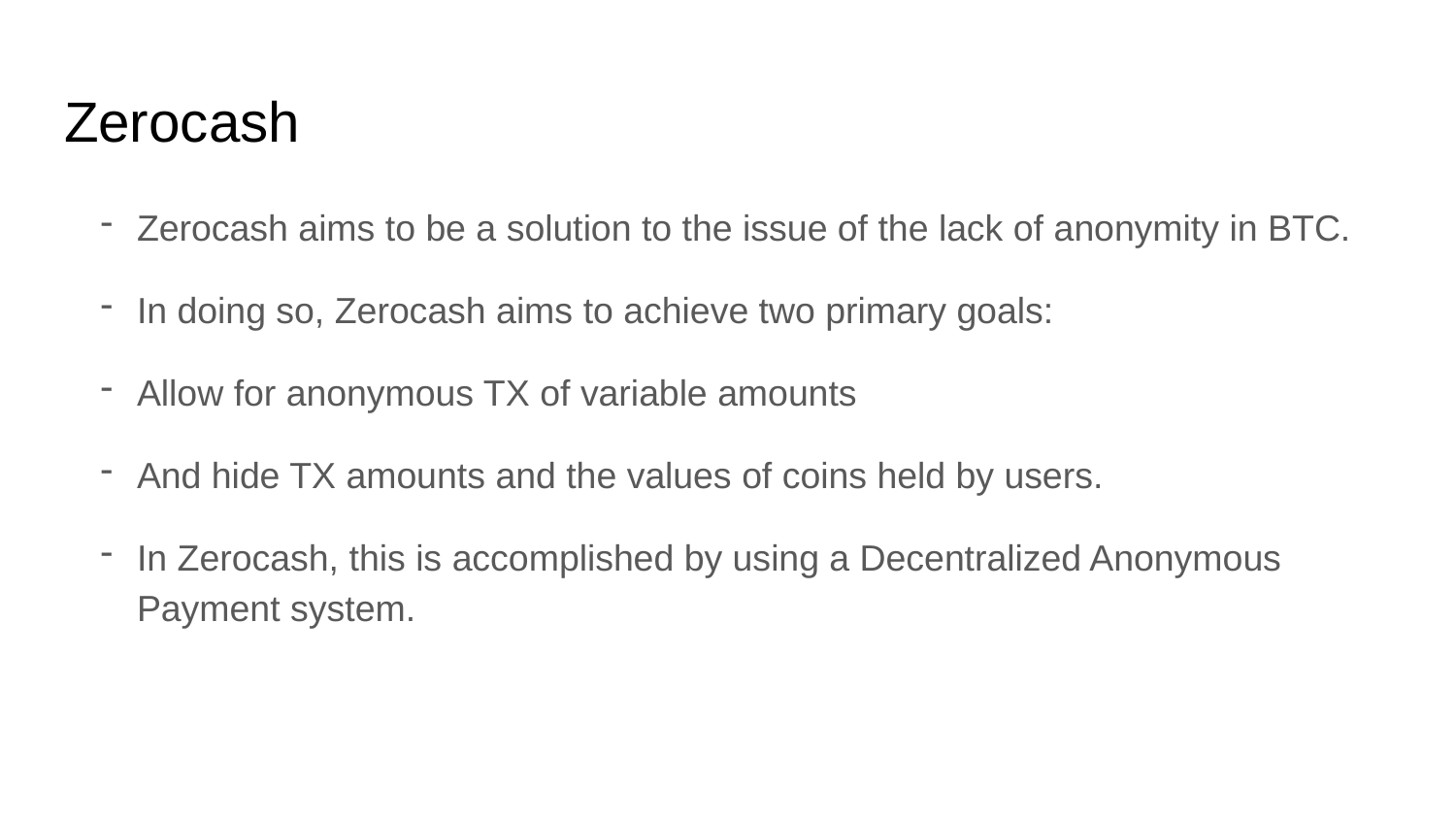

# Zerocash
Zerocash aims to be a solution to the issue of the lack of anonymity in BTC.
In doing so, Zerocash aims to achieve two primary goals:
Allow for anonymous TX of variable amounts
And hide TX amounts and the values of coins held by users.
In Zerocash, this is accomplished by using a Decentralized Anonymous Payment system.